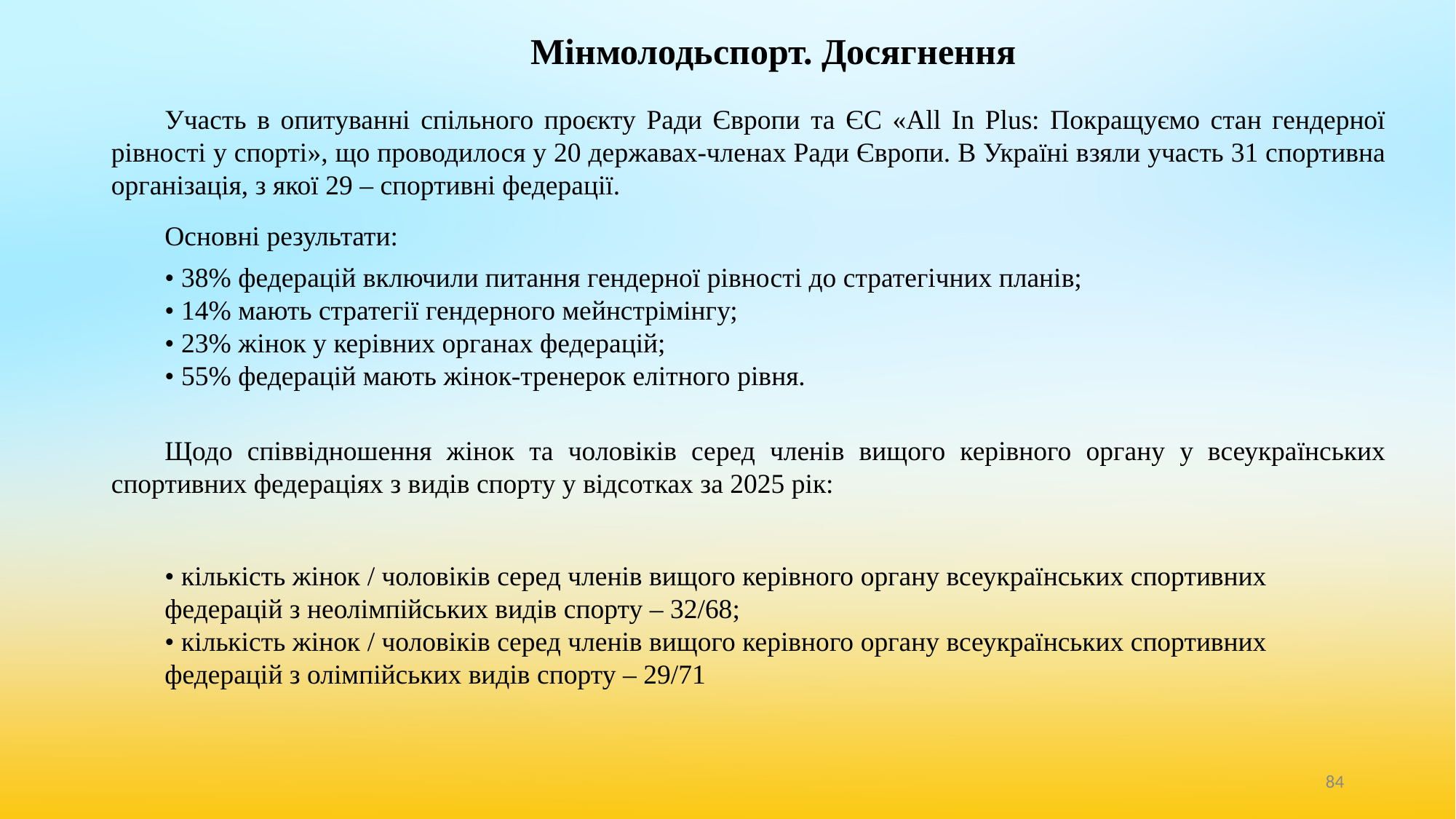

# Мінмолодьспорт. Досягнення
Участь в опитуванні спільного проєкту Ради Європи та ЄС «All In Plus: Покращуємо стан гендерної рівності у спорті», що проводилося у 20 державах-членах Ради Європи. В Україні взяли участь 31 спортивна організація, з якої 29 – спортивні федерації.
Основні результати:
• 38% федерацій включили питання гендерної рівності до стратегічних планів;
• 14% мають стратегії гендерного мейнстрімінгу;
• 23% жінок у керівних органах федерацій;
• 55% федерацій мають жінок-тренерок елітного рівня.

Щодо співвідношення жінок та чоловіків серед членів вищого керівного органу у всеукраїнських спортивних федераціях з видів спорту у відсотках за 2025 рік:

• кількість жінок / чоловіків серед членів вищого керівного органу всеукраїнських спортивних
федерацій з неолімпійських видів спорту – 32/68;
• кількість жінок / чоловіків серед членів вищого керівного органу всеукраїнських спортивних
федерацій з олімпійських видів спорту – 29/71
84